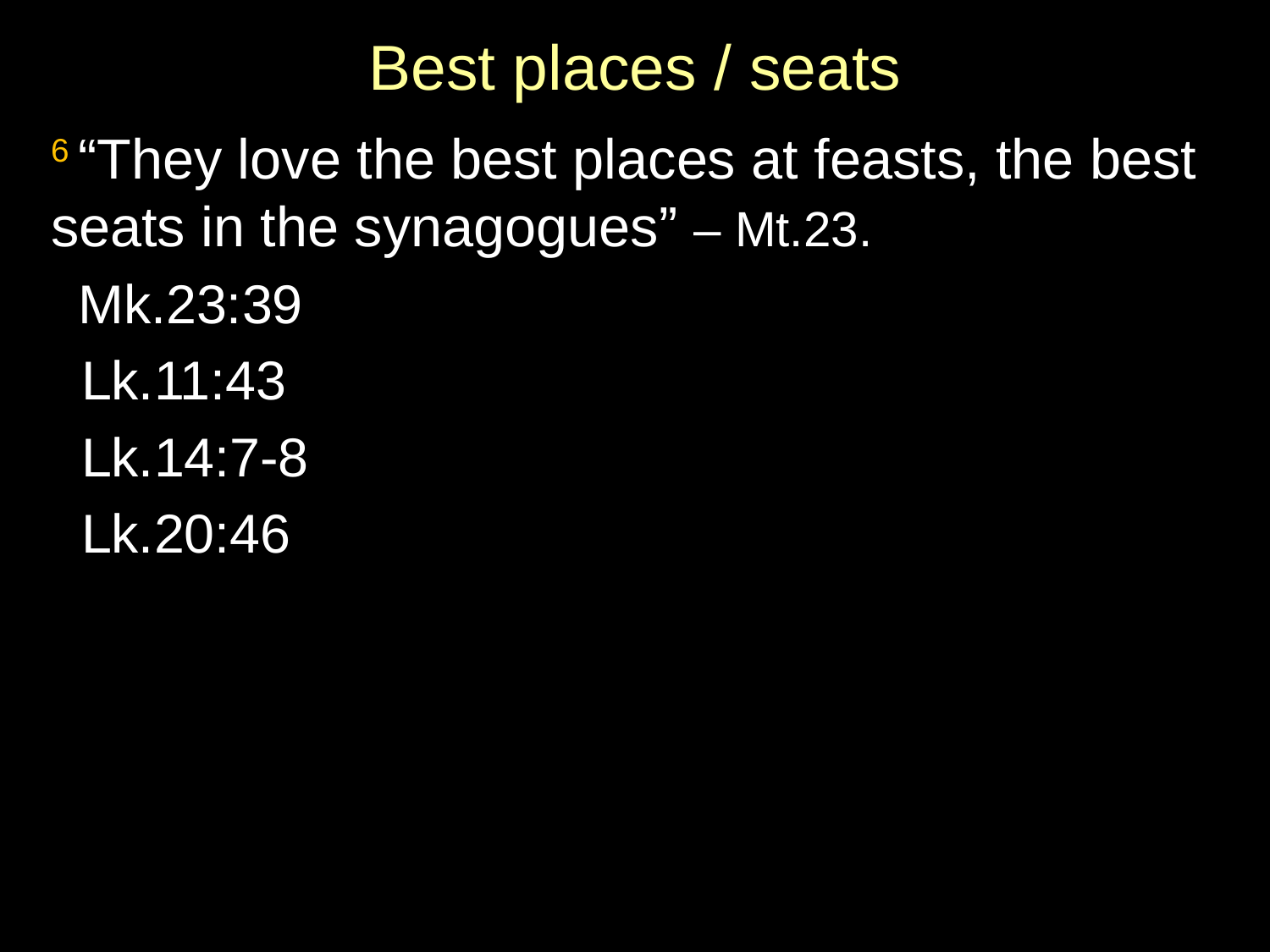

# Best places / seats
6 “They love the best places at feasts, the best seats in the synagogues” – Mt.23.
  Mk.23:39
  Lk.11:43
  Lk.14:7-8
  Lk.20:46